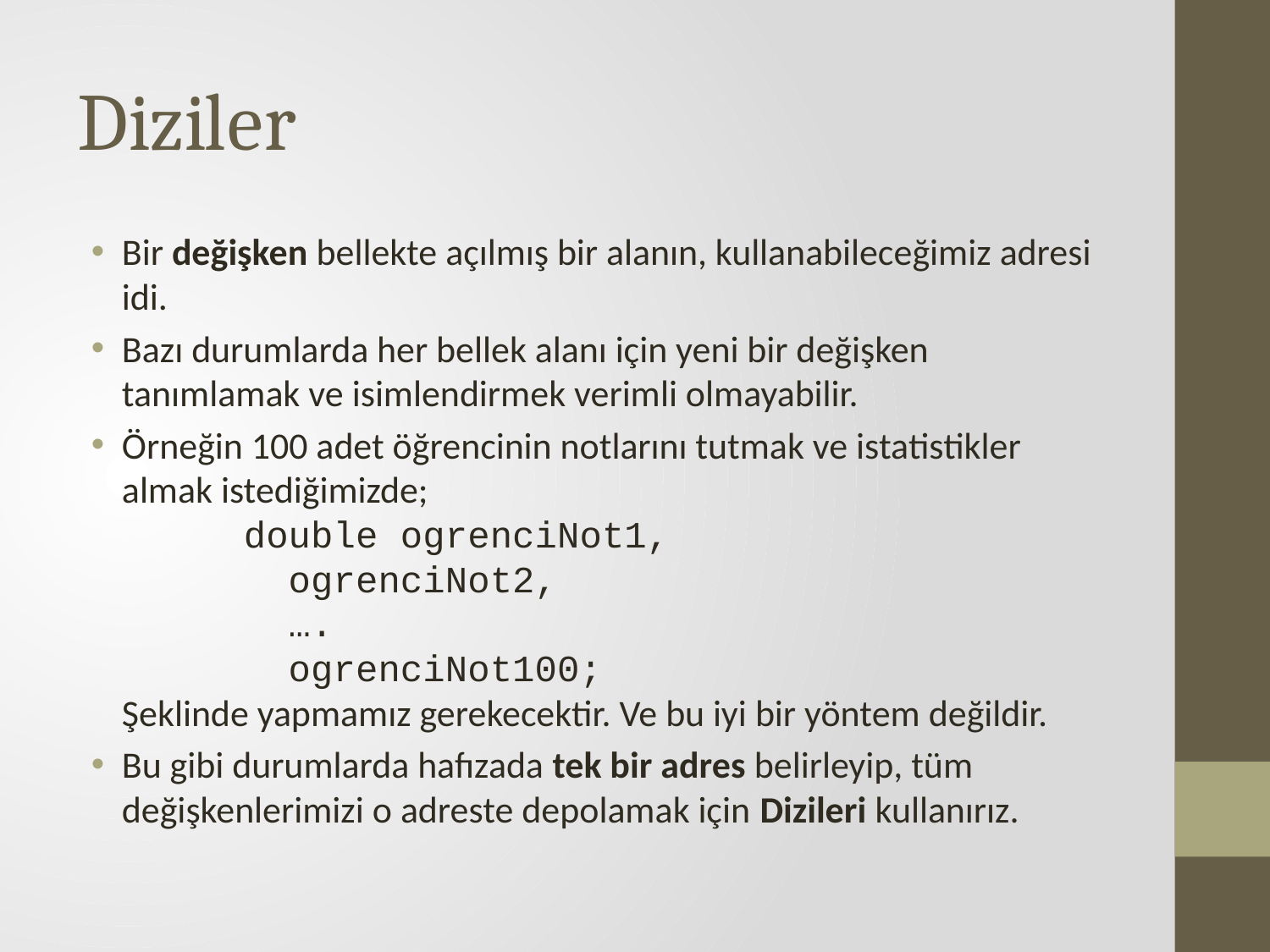

# Diziler
Bir değişken bellekte açılmış bir alanın, kullanabileceğimiz adresi idi.
Bazı durumlarda her bellek alanı için yeni bir değişken tanımlamak ve isimlendirmek verimli olmayabilir.
Örneğin 100 adet öğrencinin notlarını tutmak ve istatistikler almak istediğimizde;
	double ogrenciNot1,
 		  ogrenciNot2,
		  ….
		  ogrenciNot100;
Şeklinde yapmamız gerekecektir. Ve bu iyi bir yöntem değildir.
Bu gibi durumlarda hafızada tek bir adres belirleyip, tüm değişkenlerimizi o adreste depolamak için Dizileri kullanırız.